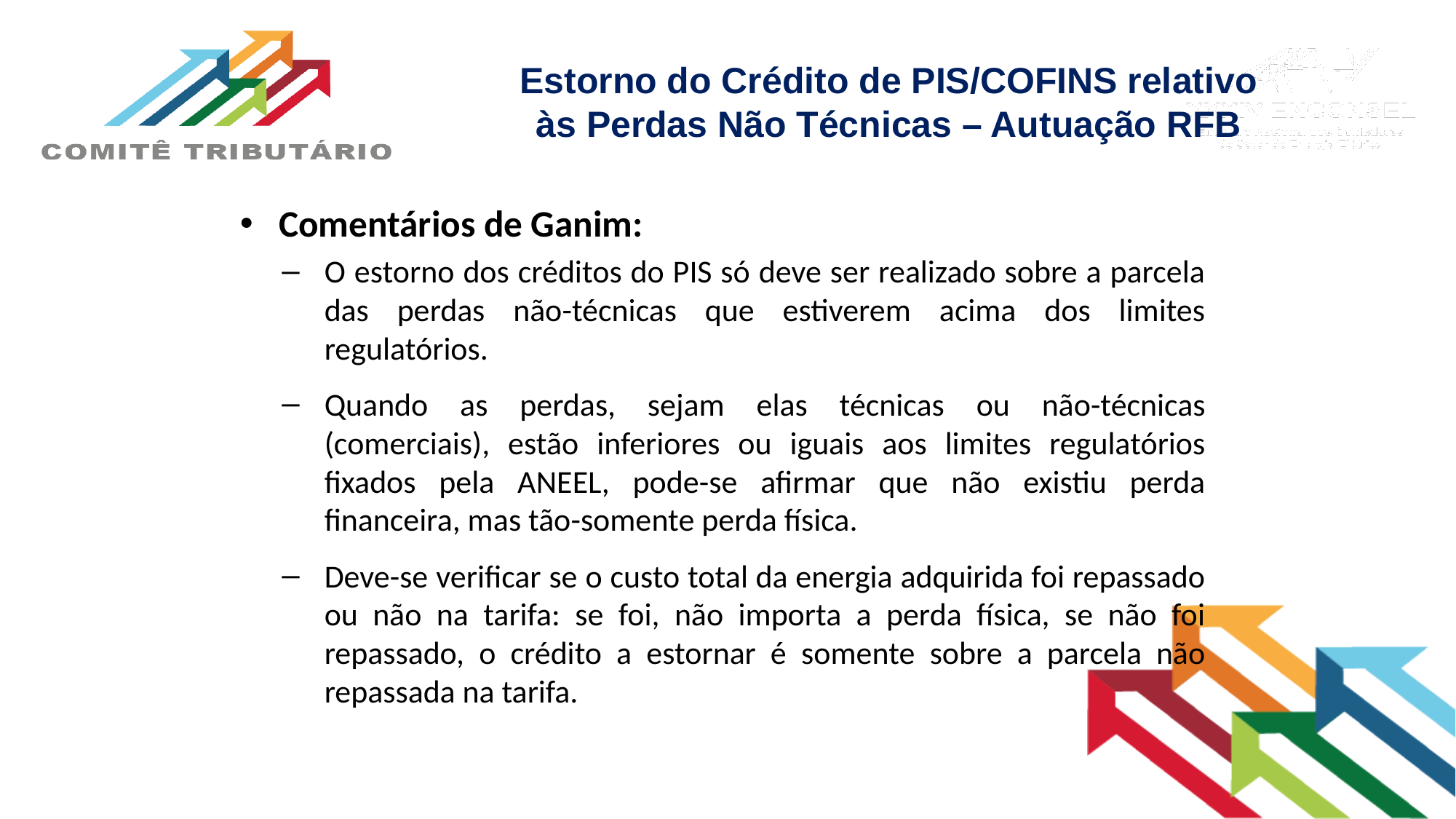

# Estorno do Crédito de PIS/COFINS relativo às Perdas Não Técnicas – Autuação RFB
Comentários de Ganim:
O estorno dos créditos do PIS só deve ser realizado sobre a parcela das perdas não-técnicas que estiverem acima dos limites regulatórios.
Quando as perdas, sejam elas técnicas ou não-técnicas (comerciais), estão inferiores ou iguais aos limites regulatórios fixados pela ANEEL, pode-se afirmar que não existiu perda financeira, mas tão-somente perda física.
Deve-se verificar se o custo total da energia adquirida foi repassado ou não na tarifa: se foi, não importa a perda física, se não foi repassado, o crédito a estornar é somente sobre a parcela não repassada na tarifa.